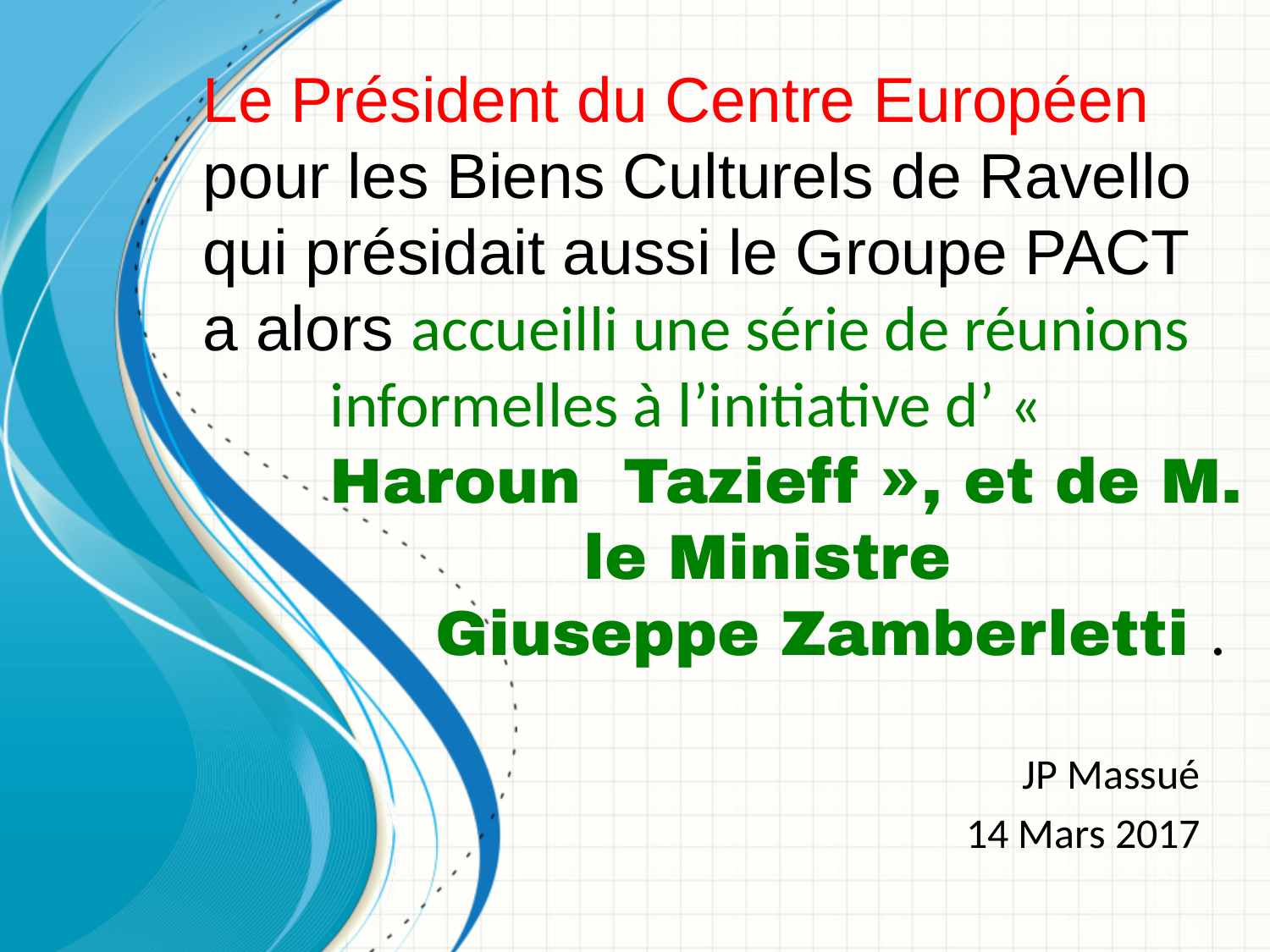

Le Président du Centre Européen pour les Biens Culturels de Ravello qui présidait aussi le Groupe PACT  a alors accueilli une série de réunions  	informelles à l’initiative d’ «   			Haroun  Tazieff », et de M.   			le Ministre 			     Giuseppe Zamberletti .
#

JP Massué
14 Mars 2017